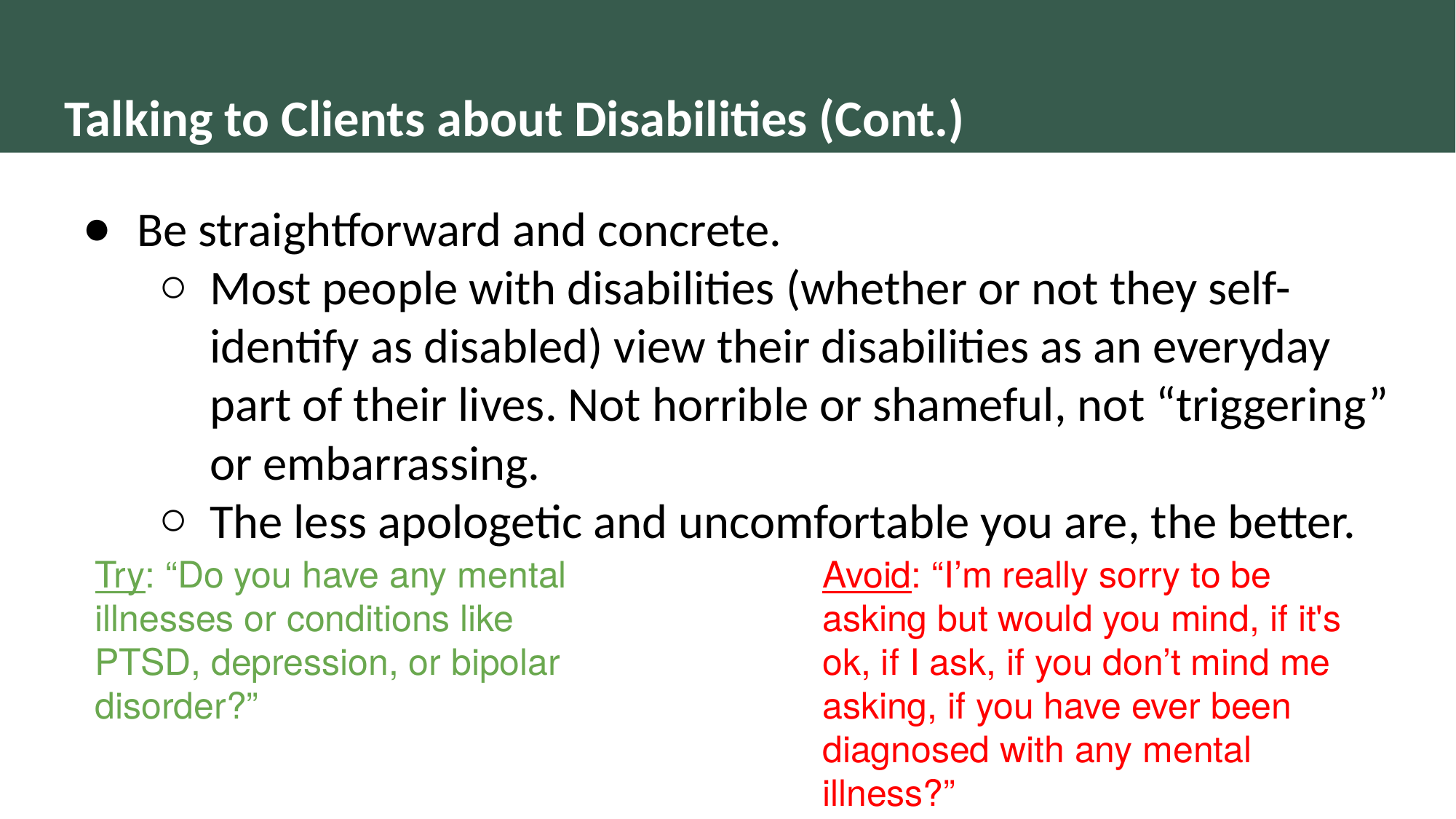

# Talking to Clients about Disabilities (Cont.)
Be straightforward and concrete.
Most people with disabilities (whether or not they self-identify as disabled) view their disabilities as an everyday part of their lives. Not horrible or shameful, not “triggering” or embarrassing.
The less apologetic and uncomfortable you are, the better.
Try: “Do you have any mental illnesses or conditions like PTSD, depression, or bipolar disorder?”
Avoid: “I’m really sorry to be asking but would you mind, if it's ok, if I ask, if you don’t mind me asking, if you have ever been diagnosed with any mental illness?”